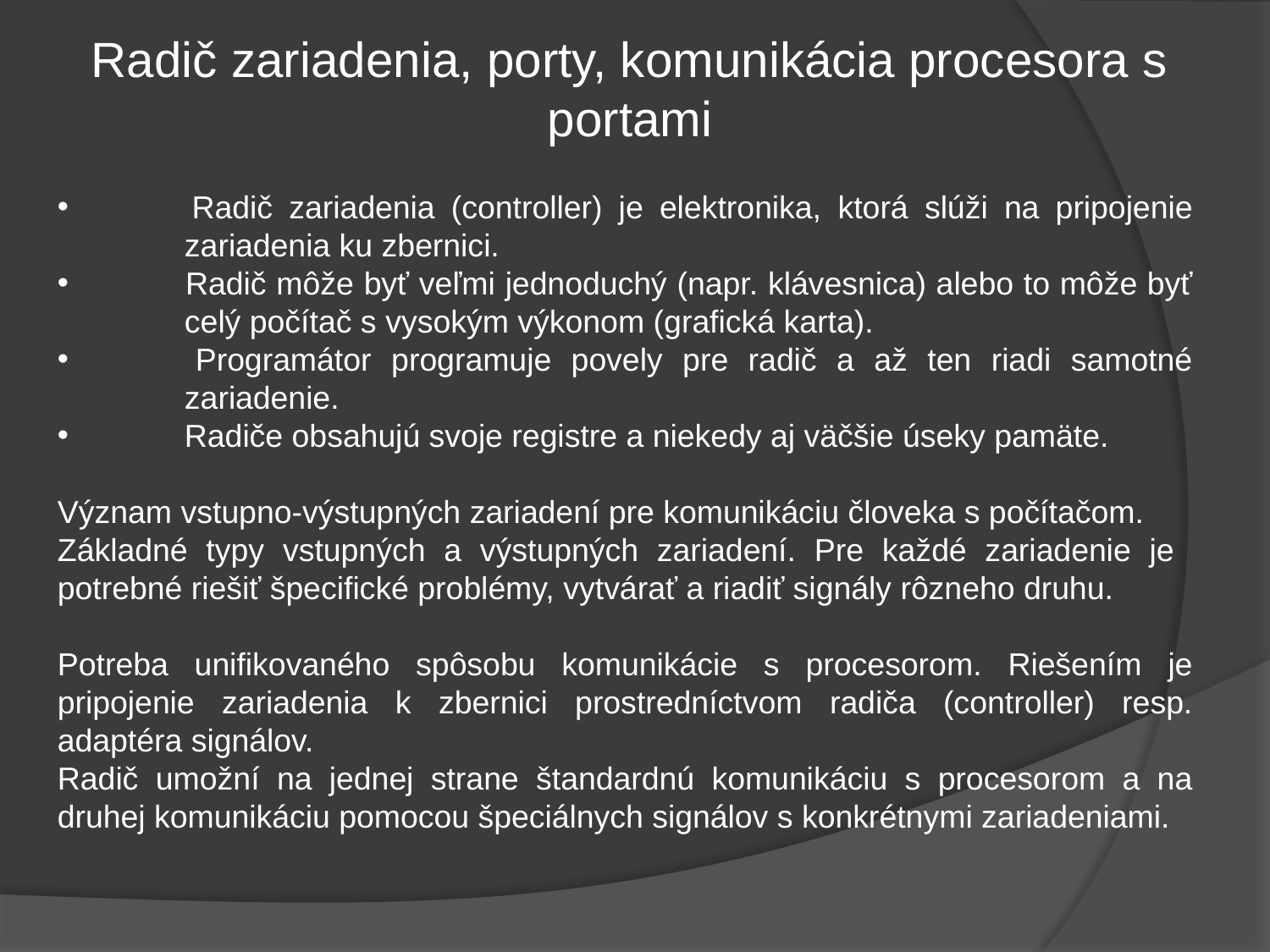

# Radič zariadenia, porty, komunikácia procesora s portami
 	Radič zariadenia (controller) je elektronika, ktorá slúži na pripojenie 	zariadenia ku zbernici.
 	Radič môže byť veľmi jednoduchý (napr. klávesnica) alebo to môže byť 	celý počítač s vysokým výkonom (grafická karta).
 	Programátor programuje povely pre radič a až ten riadi samotné 	zariadenie.
 	Radiče obsahujú svoje registre a niekedy aj väčšie úseky pamäte.

Význam vstupno-výstupných zariadení pre komunikáciu človeka s počítačom.
Základné typy vstupných a výstupných zariadení. Pre každé zariadenie je  potrebné riešiť špecifické problémy, vytvárať a riadiť signály rôzneho druhu.

Potreba unifikovaného spôsobu komunikácie s procesorom. Riešením je pripojenie zariadenia k zbernici prostredníctvom radiča (controller) resp. adaptéra signálov.
Radič umožní na jednej strane štandardnú komunikáciu s procesorom a na druhej komunikáciu pomocou špeciálnych signálov s konkrétnymi zariadeniami.